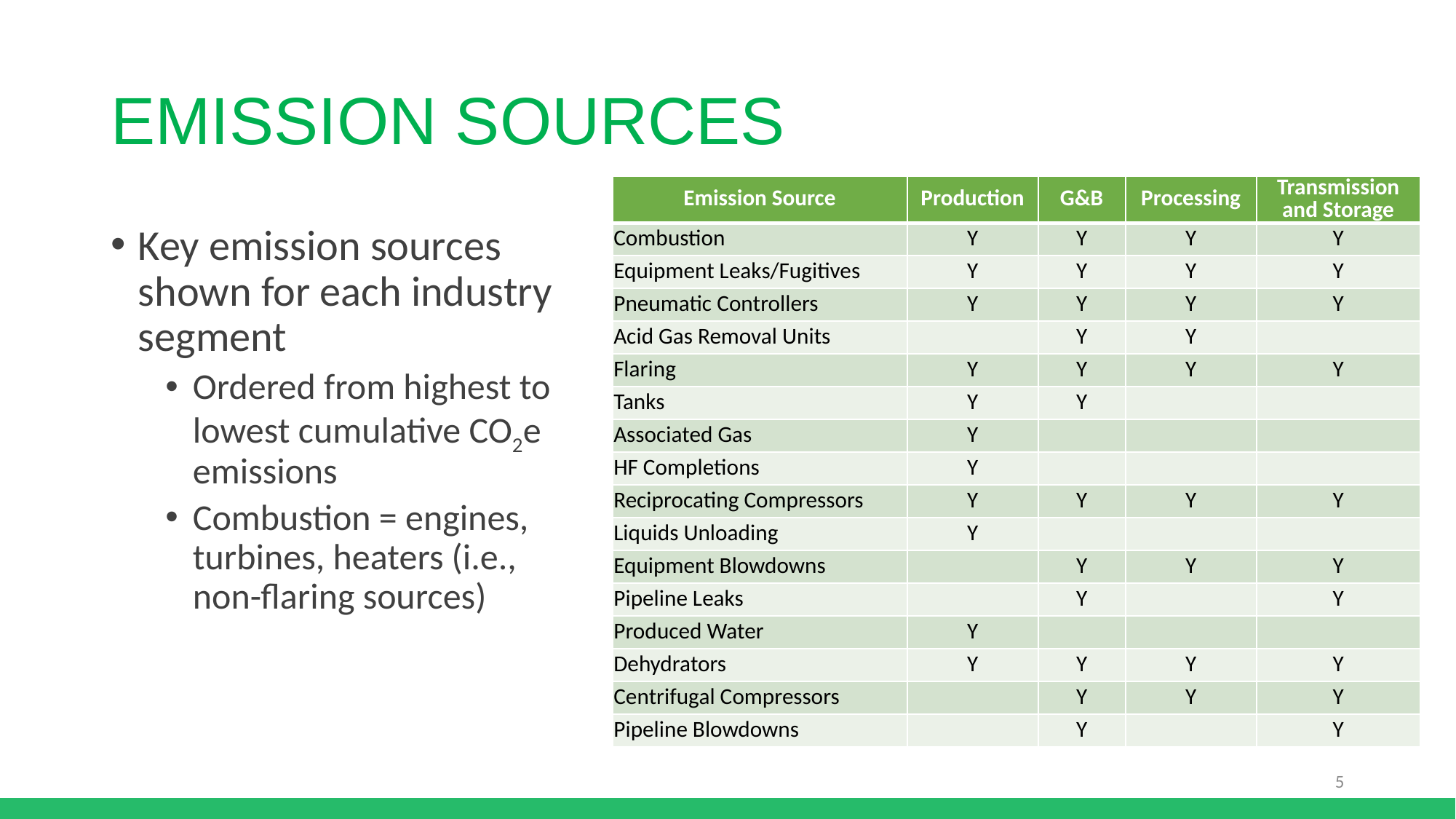

# Emission Sources
| Emission Source | Production | G&B | Processing | Transmission and Storage |
| --- | --- | --- | --- | --- |
| Combustion | Y | Y | Y | Y |
| Equipment Leaks/Fugitives | Y | Y | Y | Y |
| Pneumatic Controllers | Y | Y | Y | Y |
| Acid Gas Removal Units |  | Y | Y |  |
| Flaring | Y | Y | Y | Y |
| Tanks | Y | Y |  |  |
| Associated Gas | Y |  |  |  |
| HF Completions | Y |  |  |  |
| Reciprocating Compressors | Y | Y | Y | Y |
| Liquids Unloading | Y |  |  |  |
| Equipment Blowdowns |  | Y | Y | Y |
| Pipeline Leaks |  | Y |  | Y |
| Produced Water | Y |  |  |  |
| Dehydrators | Y | Y | Y | Y |
| Centrifugal Compressors |  | Y | Y | Y |
| Pipeline Blowdowns |  | Y |  | Y |
Key emission sources shown for each industry segment
Ordered from highest to lowest cumulative CO2e emissions
Combustion = engines, turbines, heaters (i.e., non-flaring sources)
5